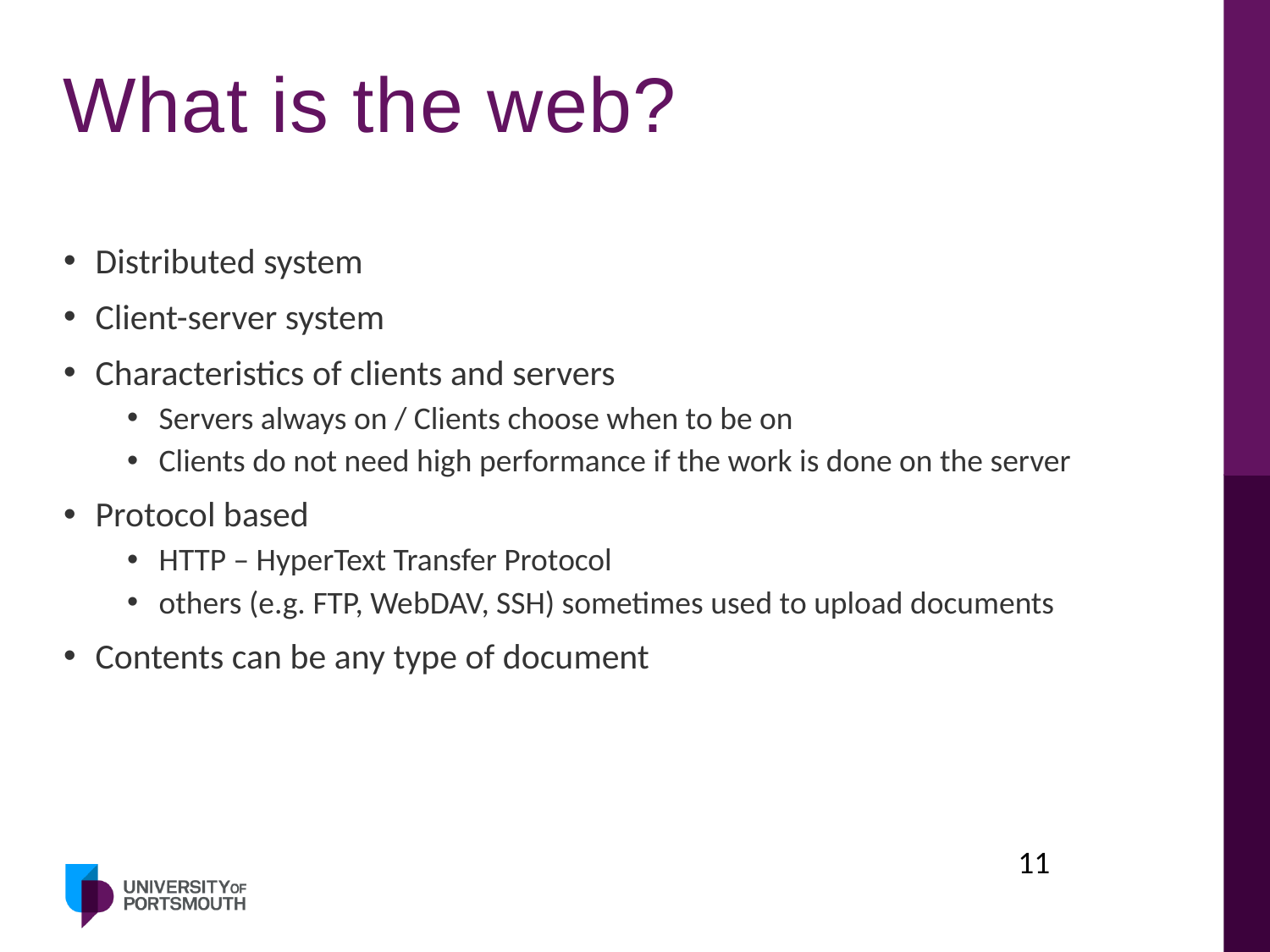

# What is the web?
Distributed system
Client-server system
Characteristics of clients and servers
Servers always on / Clients choose when to be on
Clients do not need high performance if the work is done on the server
Protocol based
HTTP – HyperText Transfer Protocol
others (e.g. FTP, WebDAV, SSH) sometimes used to upload documents
Contents can be any type of document
11